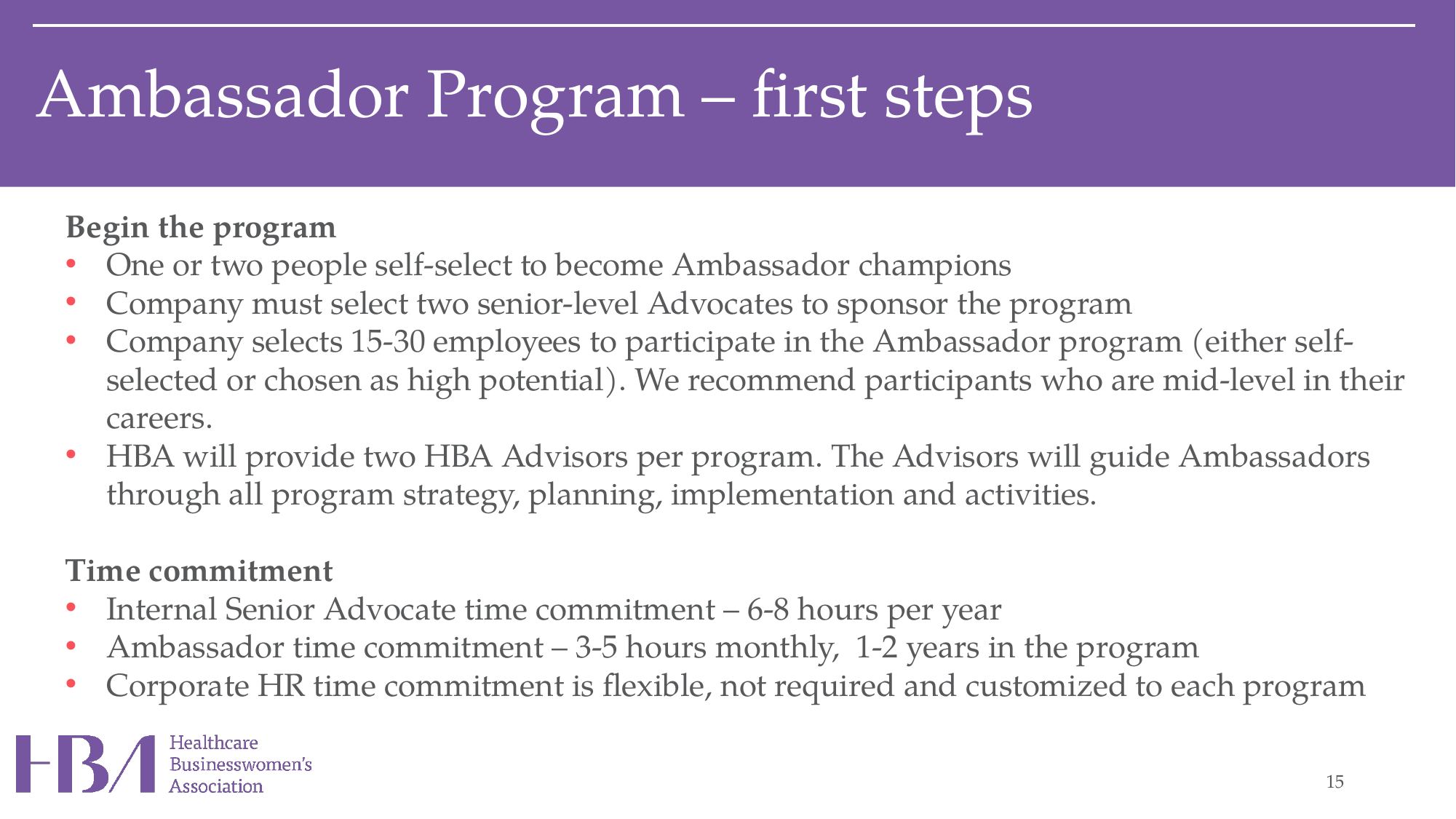

Ambassador Program – first steps
Begin the program
One or two people self-select to become Ambassador champions
Company must select two senior-level Advocates to sponsor the program
Company selects 15-30 employees to participate in the Ambassador program (either self-selected or chosen as high potential). We recommend participants who are mid-level in their careers.
HBA will provide two HBA Advisors per program. The Advisors will guide Ambassadors through all program strategy, planning, implementation and activities.

Time commitment
Internal Senior Advocate time commitment – 6-8 hours per year
Ambassador time commitment – 3-5 hours monthly,  1-2 years in the program
Corporate HR time commitment is flexible, not required and customized to each program

15